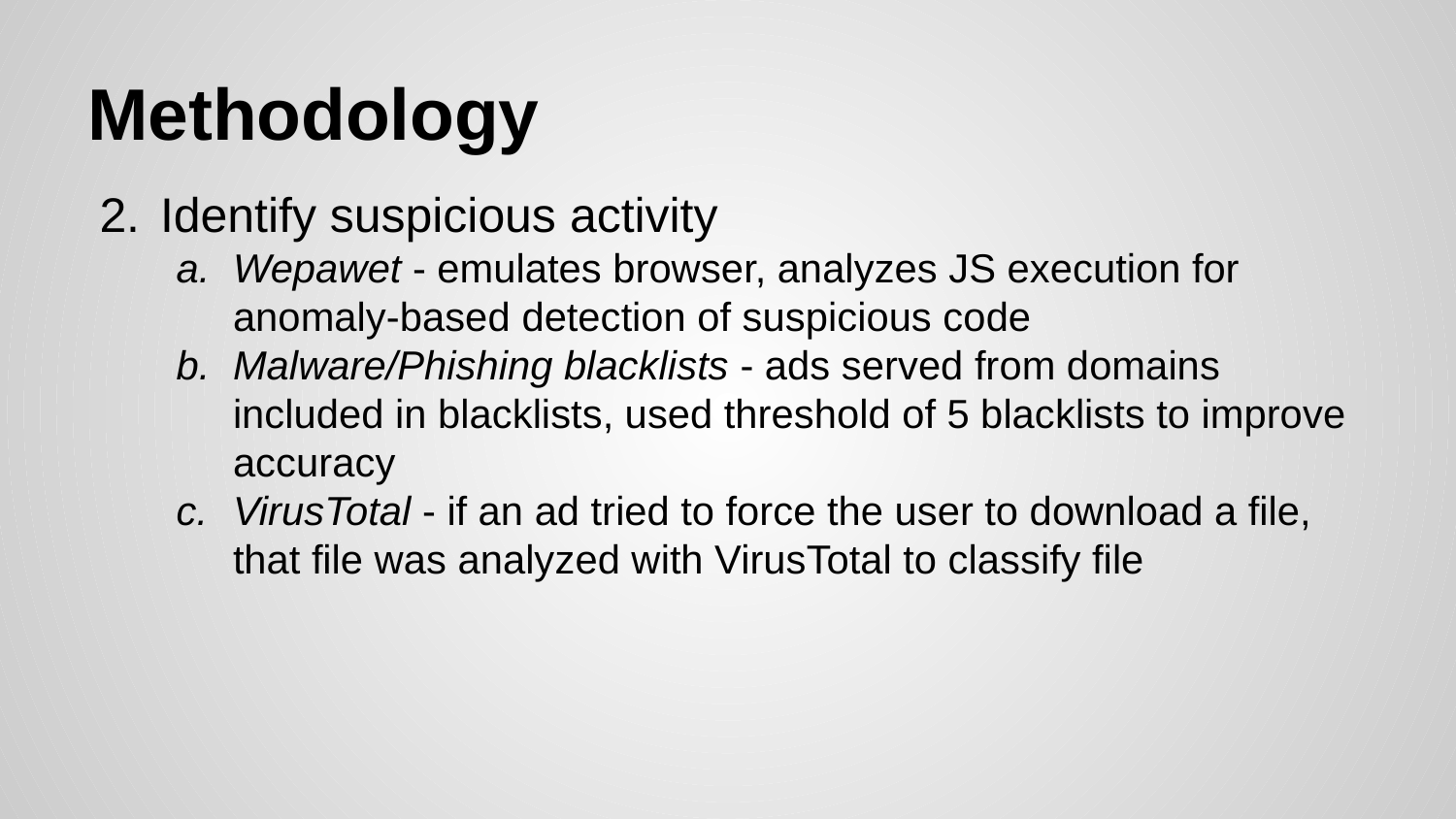

# Methodology
Identify suspicious activity
Wepawet - emulates browser, analyzes JS execution for anomaly-based detection of suspicious code
Malware/Phishing blacklists - ads served from domains included in blacklists, used threshold of 5 blacklists to improve accuracy
VirusTotal - if an ad tried to force the user to download a file, that file was analyzed with VirusTotal to classify file